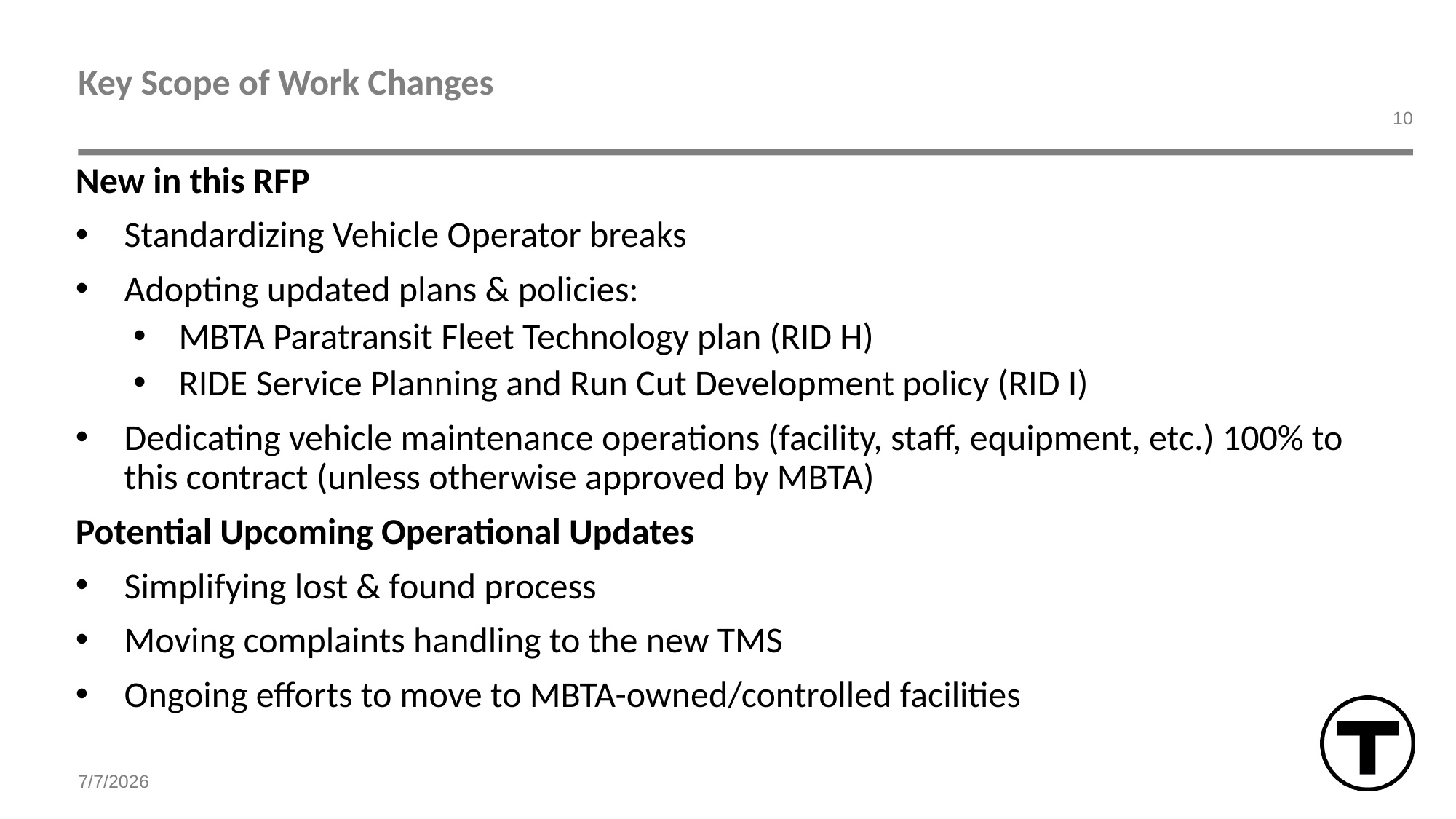

# Key Scope of Work Changes

10
New in this RFP
Standardizing Vehicle Operator breaks​
Adopting updated plans & policies:​
MBTA Paratransit Fleet Technology plan (RID H)​
RIDE Service Planning and Run Cut Development policy (RID I)​
Dedicating vehicle maintenance operations (facility, staff, equipment, etc.) 100% to this contract (unless otherwise approved by MBTA)​
Potential Upcoming Operational Updates
Simplifying lost & found process​
Moving complaints handling​ to the new TMS
Ongoing efforts to move to MBTA-owned/controlled facilities​

7/7/2026